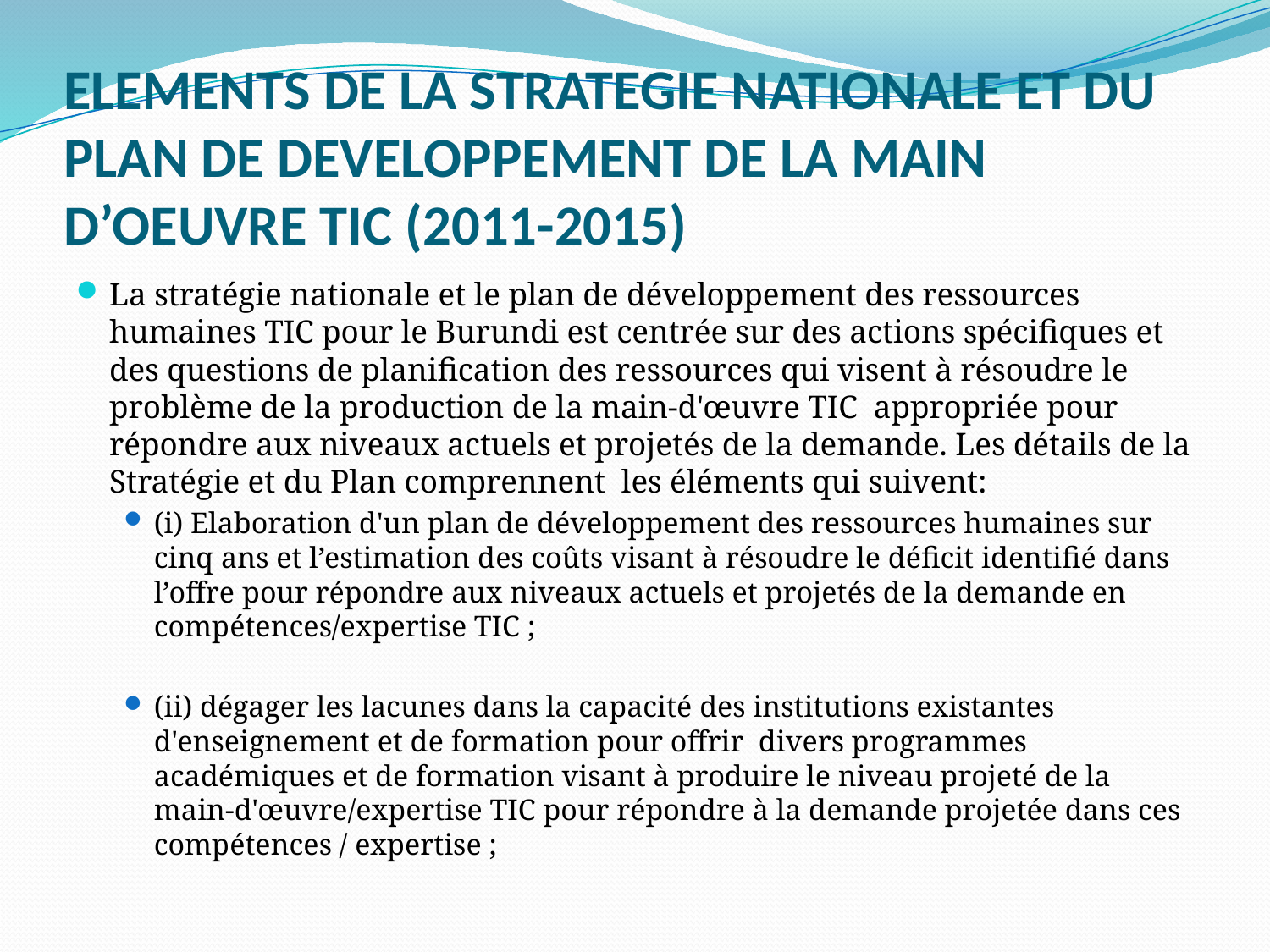

# ELEMENTS DE LA STRATEGIE NATIONALE ET DU PLAN DE DEVELOPPEMENT DE LA MAIN D’OEUVRE TIC (2011-2015)
La stratégie nationale et le plan de développement des ressources humaines TIC pour le Burundi est centrée sur des actions spécifiques et des questions de planification des ressources qui visent à résoudre le problème de la production de la main-d'œuvre TIC  appropriée pour répondre aux niveaux actuels et projetés de la demande. Les détails de la Stratégie et du Plan comprennent  les éléments qui suivent:
(i) Elaboration d'un plan de développement des ressources humaines sur cinq ans et l’estimation des coûts visant à résoudre le déficit identifié dans l’offre pour répondre aux niveaux actuels et projetés de la demande en compétences/expertise TIC ;

(ii) dégager les lacunes dans la capacité des institutions existantes d'enseignement et de formation pour offrir  divers programmes académiques et de formation visant à produire le niveau projeté de la main-d'œuvre/expertise TIC pour répondre à la demande projetée dans ces compétences / expertise ;